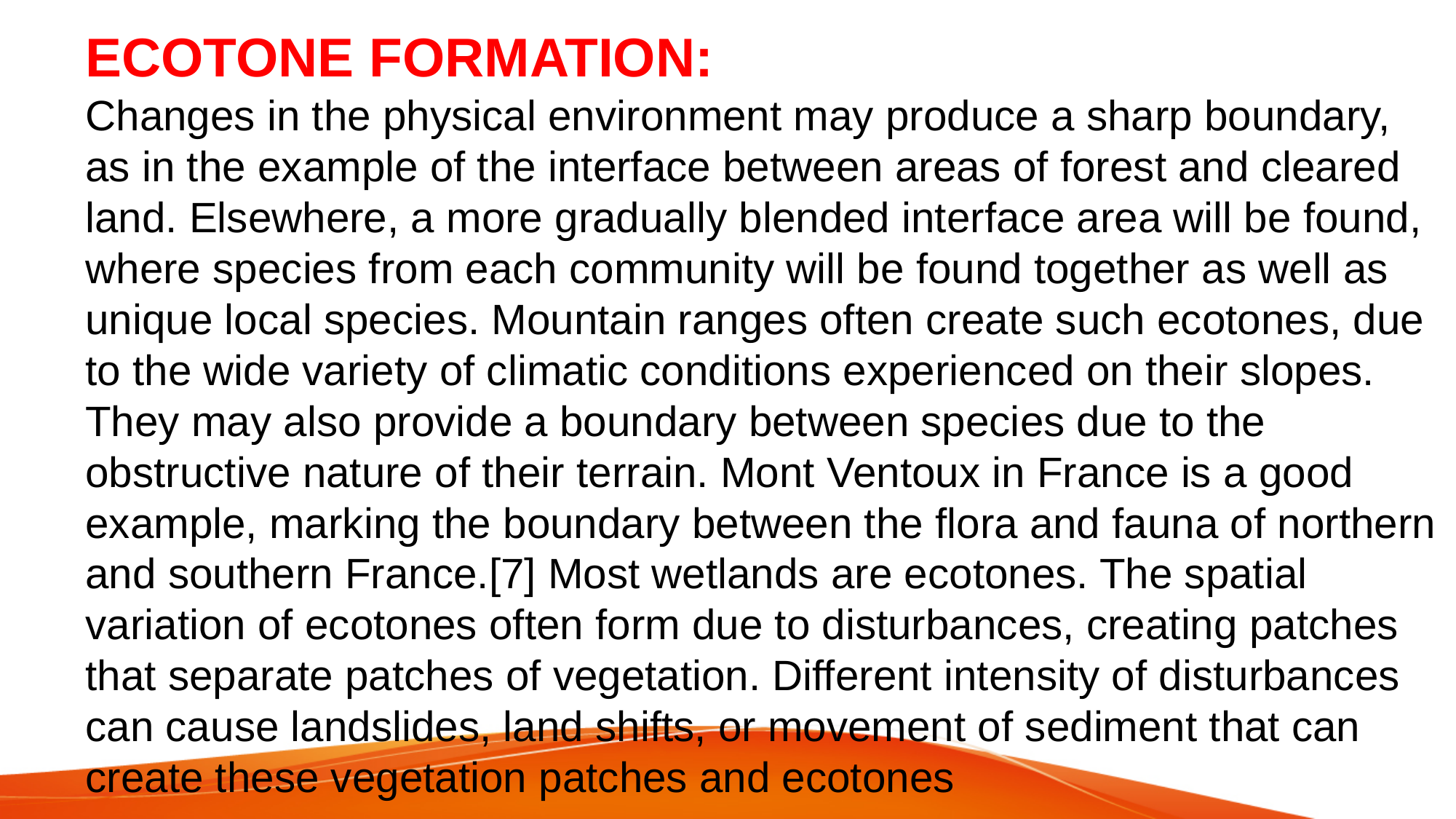

ECOTONE FORMATION:
Changes in the physical environment may produce a sharp boundary, as in the example of the interface between areas of forest and cleared land. Elsewhere, a more gradually blended interface area will be found, where species from each community will be found together as well as unique local species. Mountain ranges often create such ecotones, due to the wide variety of climatic conditions experienced on their slopes. They may also provide a boundary between species due to the obstructive nature of their terrain. Mont Ventoux in France is a good example, marking the boundary between the flora and fauna of northern and southern France.[7] Most wetlands are ecotones. The spatial variation of ecotones often form due to disturbances, creating patches that separate patches of vegetation. Different intensity of disturbances can cause landslides, land shifts, or movement of sediment that can create these vegetation patches and ecotones